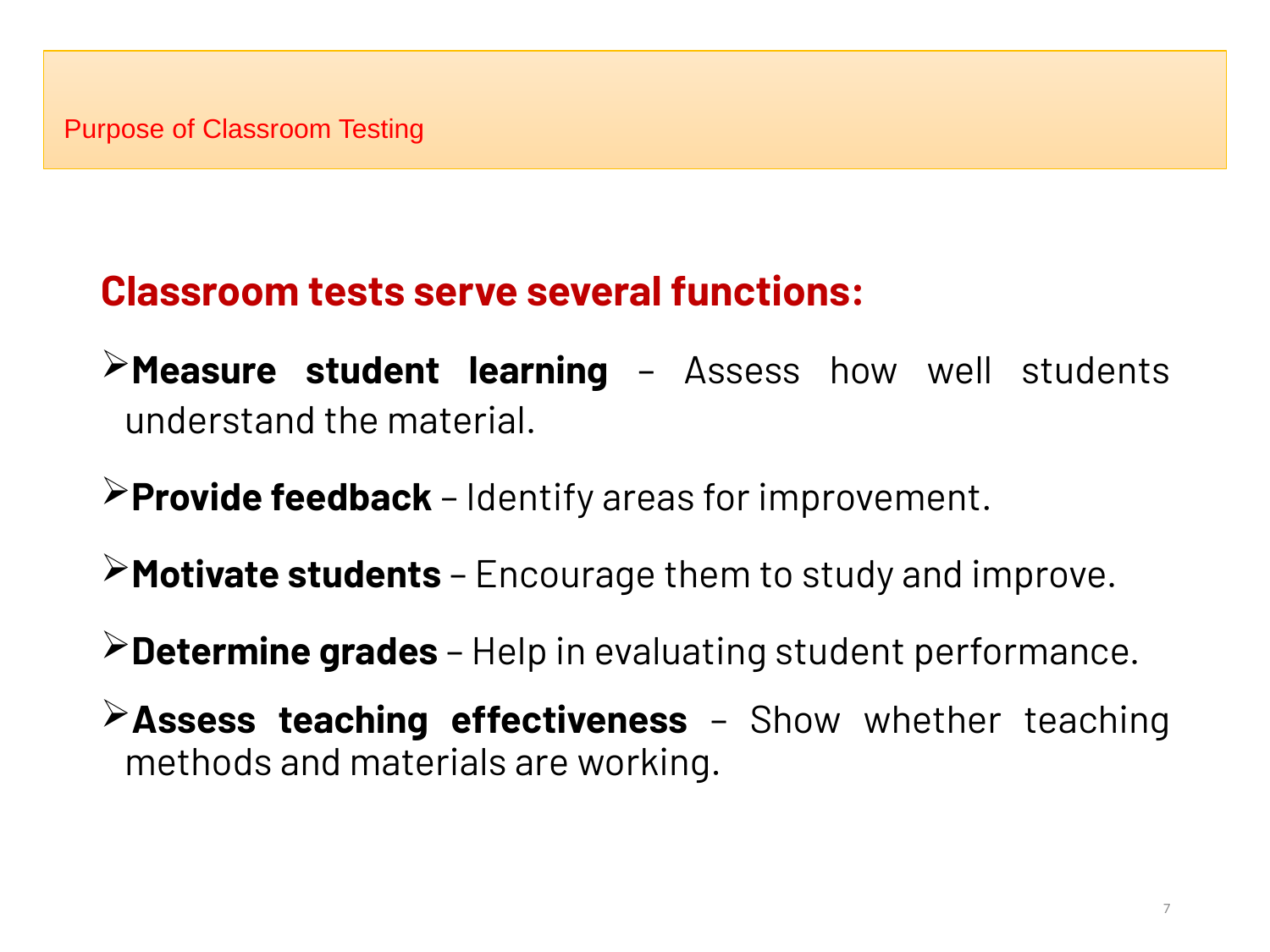

Purpose of Classroom Testing

# 1. Purpose of Classroom Testing
Classroom tests serve several functions:
Measure student learning – Assess how well students understand the material.
Provide feedback – Identify areas for improvement.
Motivate students – Encourage them to study and improve.
Determine grades – Help in evaluating student performance.
Assess teaching effectiveness – Show whether teaching methods and materials are working.
7